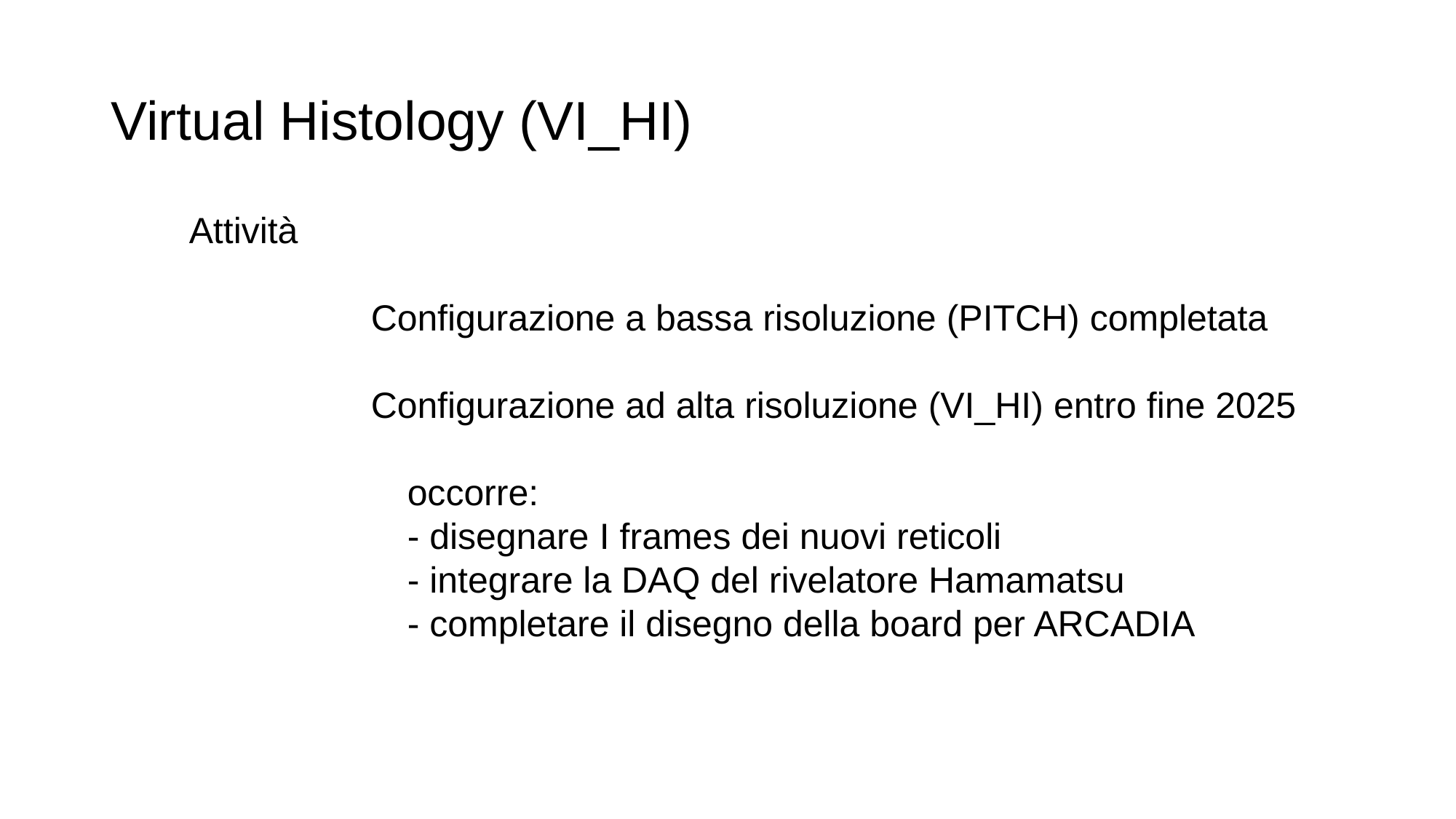

# Virtual Histology (VI_HI)
Attività

     Configurazione a bassa risoluzione (PITCH) completata

     Configurazione ad alta risoluzione (VI_HI) entro fine 2025

      occorre:
		- disegnare I frames dei nuovi reticoli
		- integrare la DAQ del rivelatore Hamamatsu
		- completare il disegno della board per ARCADIA